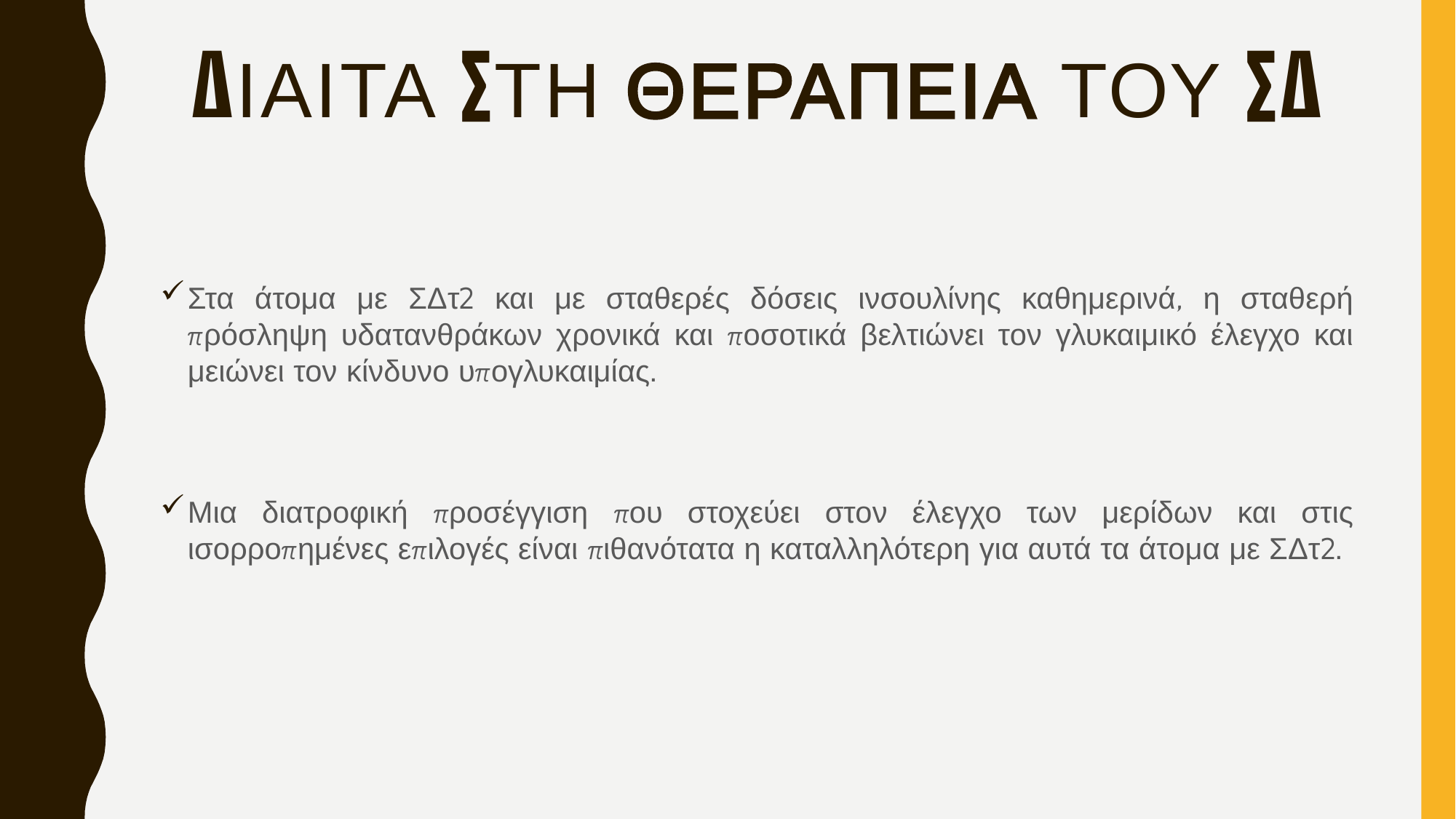

# Διαιτα στη θεραπεια του ΣΔ
Στα άτομα με ΣΔτ2 και με σταθερές δόσεις ινσουλίνης καθημερινά, η σταθερή πρόσληψη υδατανθράκων χρονικά και ποσοτικά βελτιώνει τον γλυκαιμικό έλεγχο και μειώνει τον κίνδυνο υπογλυκαιμίας.

Μια διατροφική προσέγγιση που στοχεύει στον έλεγχο των μερίδων και στις ισορροπημένες επιλογές είναι πιθανότατα η καταλληλότερη για αυτά τα άτομα με ΣΔτ2.